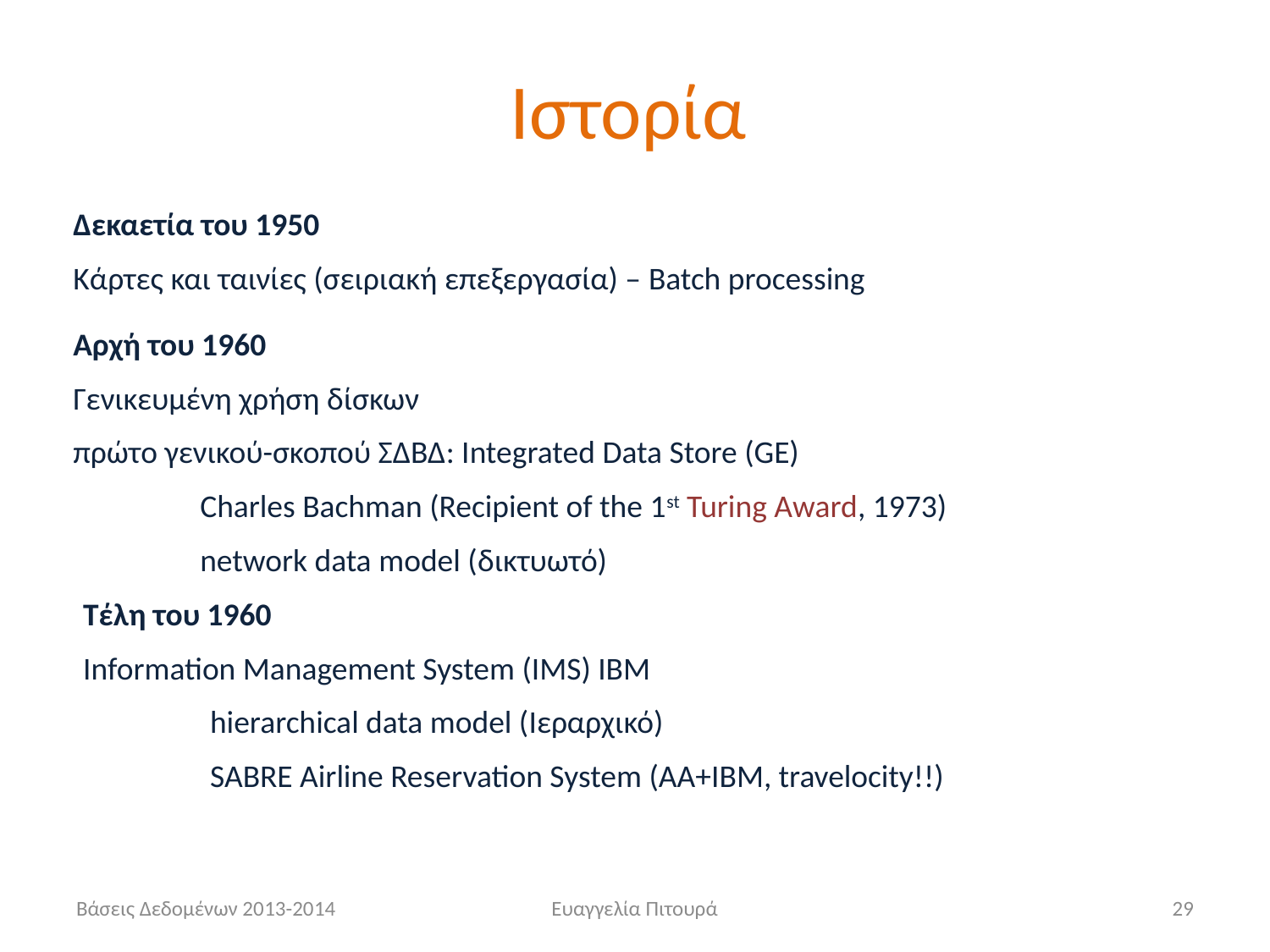

Ιστορία
Δεκαετία του 1950
Κάρτες και ταινίες (σειριακή επεξεργασία) – Batch processing
Αρχή του 1960
Γενικευμένη χρήση δίσκων
πρώτο γενικού-σκοπού ΣΔΒΔ: Integrated Data Store (GE)
	Charles Bachman (Recipient of the 1st Turing Award, 1973)
	network data model (δικτυωτό)
Τέλη του 1960
Information Management System (IMS) IBM
	hierarchical data model (Ιεραρχικό)
	SABRE Airline Reservation System (AA+IBM, travelocity!!)
Βάσεις Δεδομένων 2013-2014
Ευαγγελία Πιτουρά
29